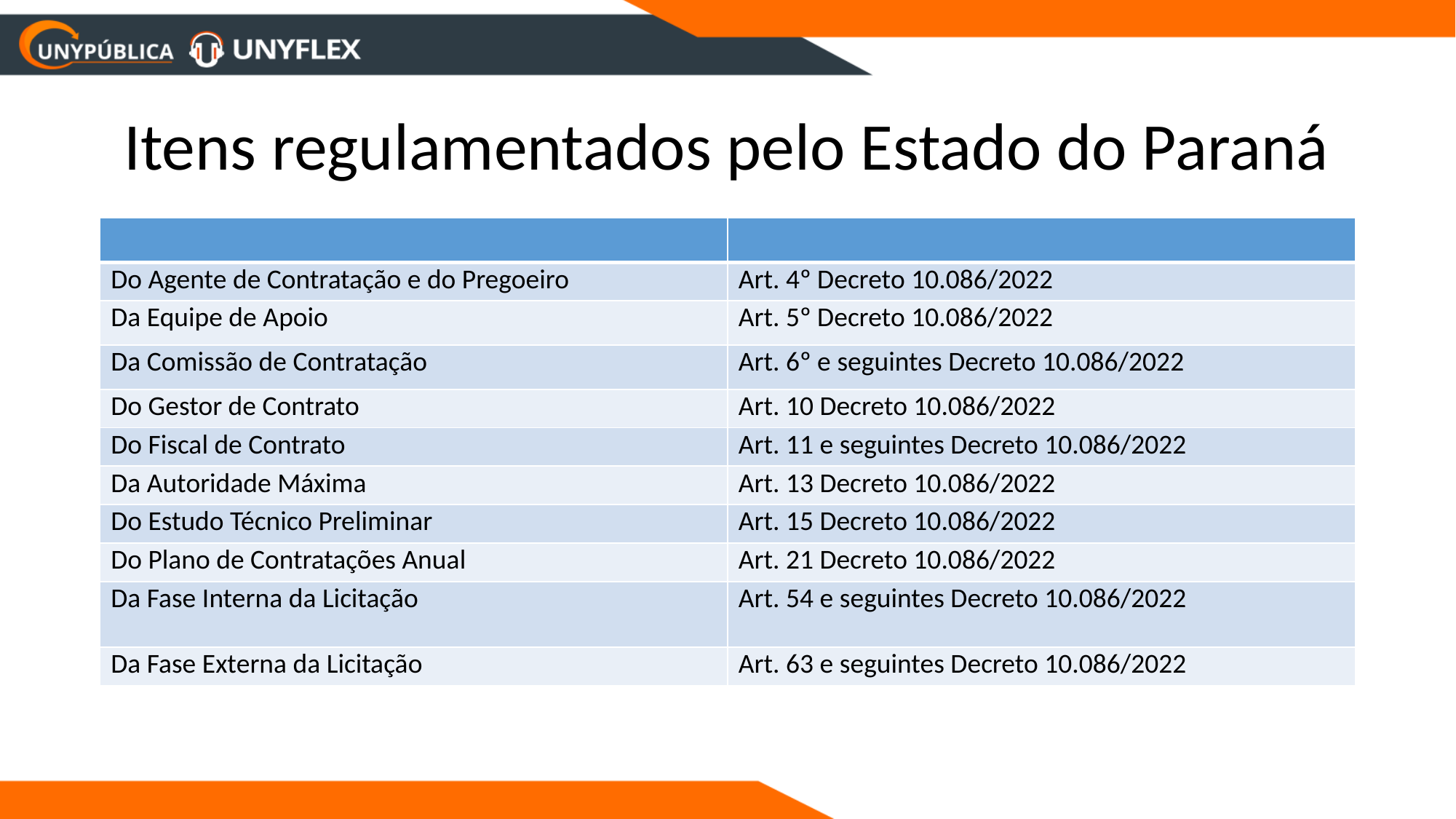

# Itens regulamentados pelo Estado do Paraná
|  |  |
| --- | --- |
| Do Agente de Contratação e do Pregoeiro | Art. 4º Decreto 10.086/2022 |
| Da Equipe de Apoio | Art. 5º Decreto 10.086/2022 |
| Da Comissão de Contratação | Art. 6º e seguintes Decreto 10.086/2022 |
| Do Gestor de Contrato | Art. 10 Decreto 10.086/2022 |
| Do Fiscal de Contrato | Art. 11 e seguintes Decreto 10.086/2022 |
| Da Autoridade Máxima | Art. 13 Decreto 10.086/2022 |
| Do Estudo Técnico Preliminar | Art. 15 Decreto 10.086/2022 |
| Do Plano de Contratações Anual | Art. 21 Decreto 10.086/2022 |
| Da Fase Interna da Licitação | Art. 54 e seguintes Decreto 10.086/2022 |
| Da Fase Externa da Licitação | Art. 63 e seguintes Decreto 10.086/2022 |